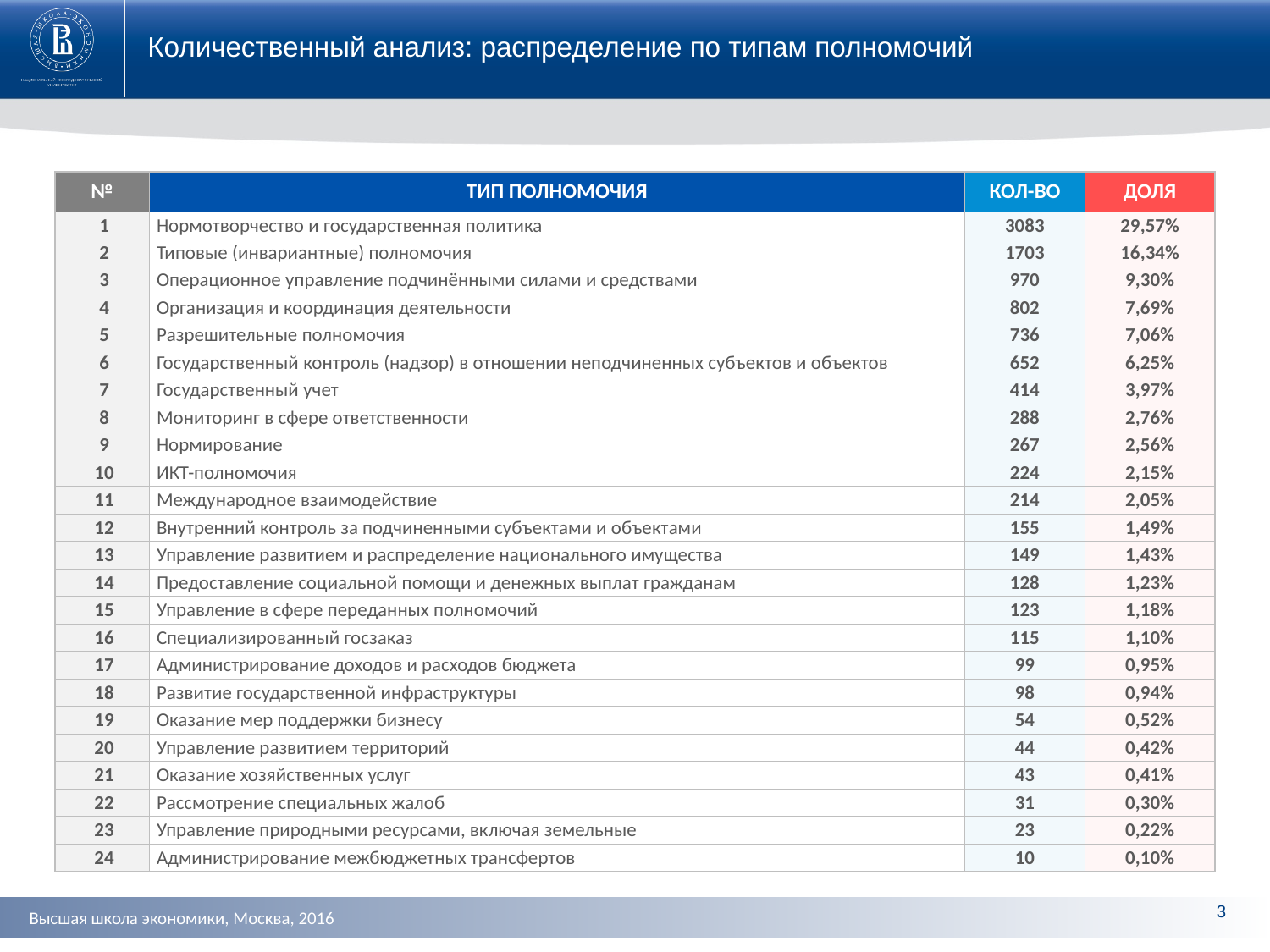

Количественный анализ: распределение по типам полномочий
| № | ТИП ПОЛНОМОЧИЯ | КОЛ-ВО | ДОЛЯ |
| --- | --- | --- | --- |
| 1 | Нормотворчество и государственная политика | 3083 | 29,57% |
| 2 | Типовые (инвариантные) полномочия | 1703 | 16,34% |
| 3 | Операционное управление подчинёнными силами и средствами | 970 | 9,30% |
| 4 | Организация и координация деятельности | 802 | 7,69% |
| 5 | Разрешительные полномочия | 736 | 7,06% |
| 6 | Государственный контроль (надзор) в отношении неподчиненных субъектов и объектов | 652 | 6,25% |
| 7 | Государственный учет | 414 | 3,97% |
| 8 | Мониторинг в сфере ответственности | 288 | 2,76% |
| 9 | Нормирование | 267 | 2,56% |
| 10 | ИКТ-полномочия | 224 | 2,15% |
| 11 | Международное взаимодействие | 214 | 2,05% |
| 12 | Внутренний контроль за подчиненными субъектами и объектами | 155 | 1,49% |
| 13 | Управление развитием и распределение национального имущества | 149 | 1,43% |
| 14 | Предоставление социальной помощи и денежных выплат гражданам | 128 | 1,23% |
| 15 | Управление в сфере переданных полномочий | 123 | 1,18% |
| 16 | Специализированный госзаказ | 115 | 1,10% |
| 17 | Администрирование доходов и расходов бюджета | 99 | 0,95% |
| 18 | Развитие государственной инфраструктуры | 98 | 0,94% |
| 19 | Оказание мер поддержки бизнесу | 54 | 0,52% |
| 20 | Управление развитием территорий | 44 | 0,42% |
| 21 | Оказание хозяйственных услуг | 43 | 0,41% |
| 22 | Рассмотрение специальных жалоб | 31 | 0,30% |
| 23 | Управление природными ресурсами, включая земельные | 23 | 0,22% |
| 24 | Администрирование межбюджетных трансфертов | 10 | 0,10% |
3